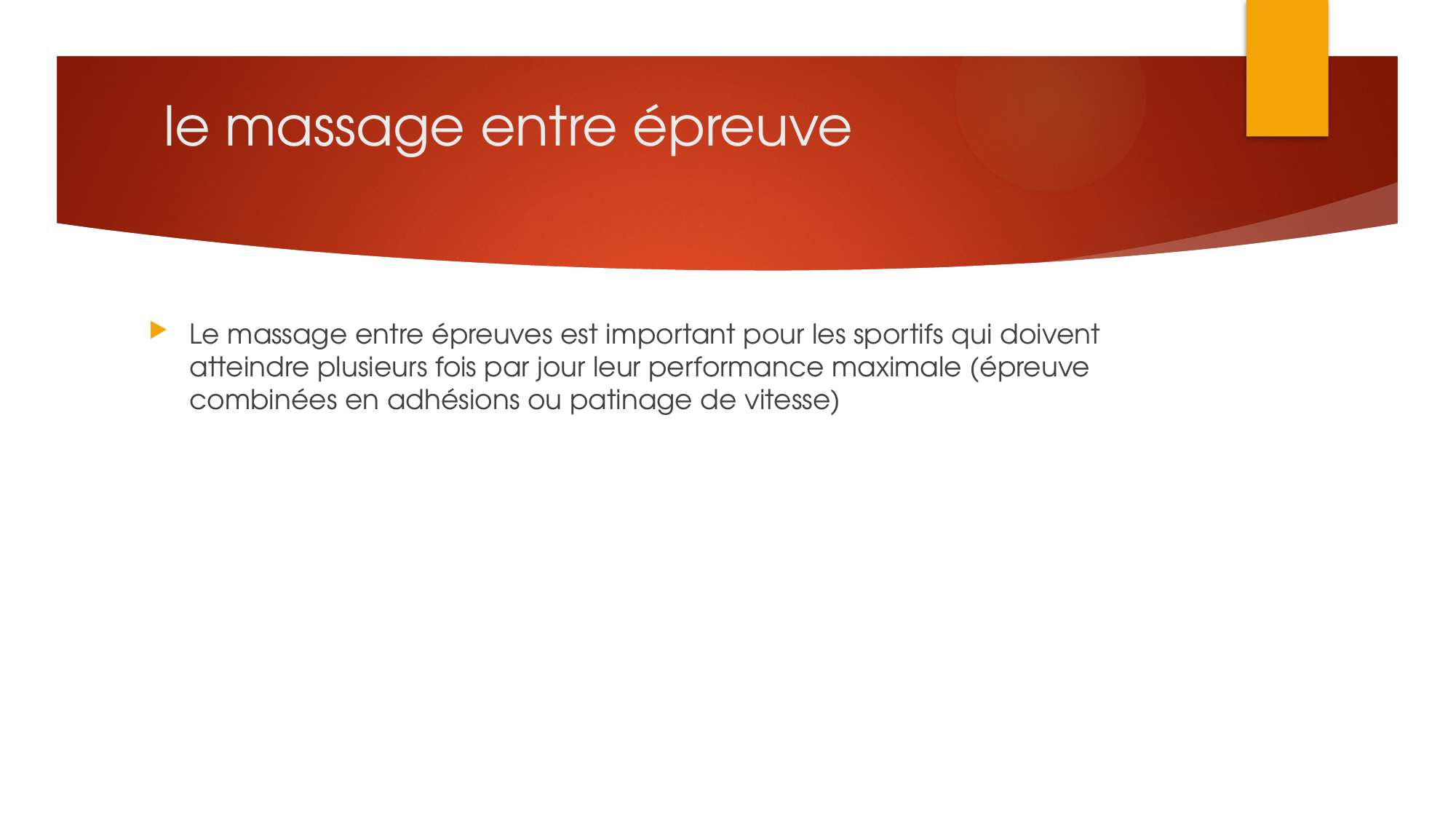

# le massage entre épreuve
Le massage entre épreuves est important pour les sportifs qui doivent atteindre plusieurs fois par jour leur performance maximale (épreuve combinées en adhésions ou patinage de vitesse)